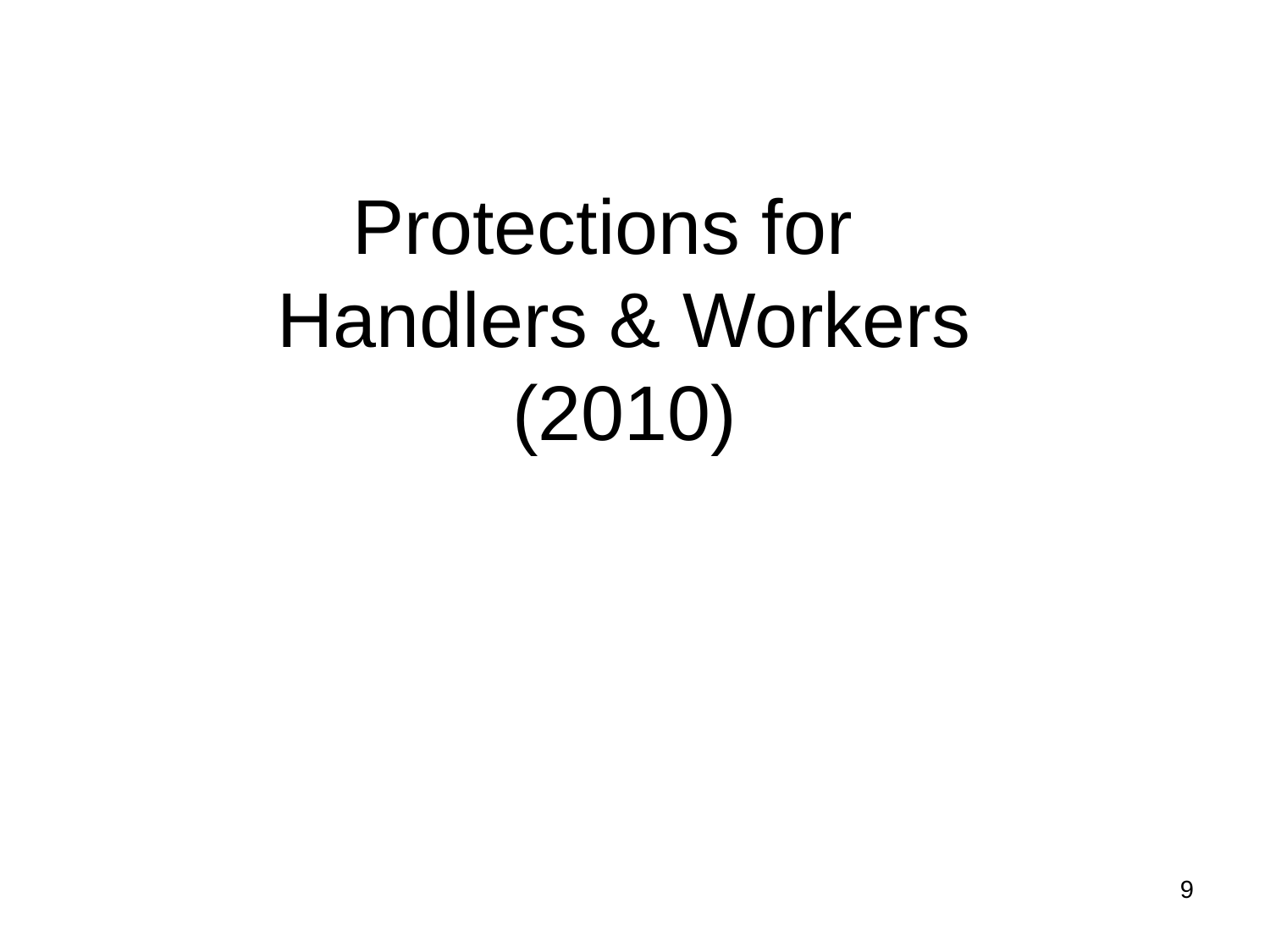

# Protections for Handlers & Workers (2010)
9